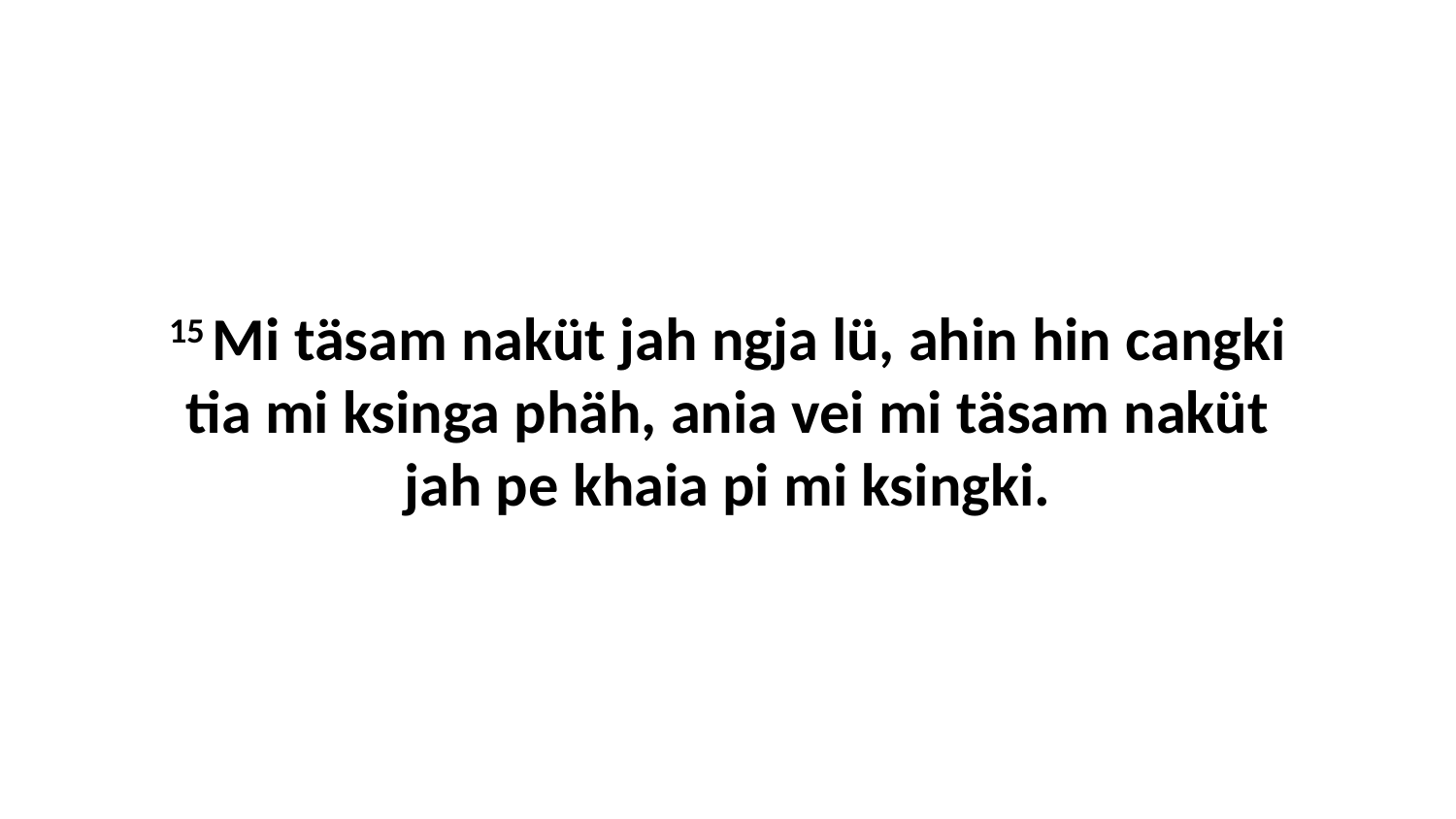

15 Mi täsam naküt jah ngja lü, ahin hin cangki tia mi ksinga phäh, ania vei mi täsam naküt jah pe khaia pi mi ksingki.